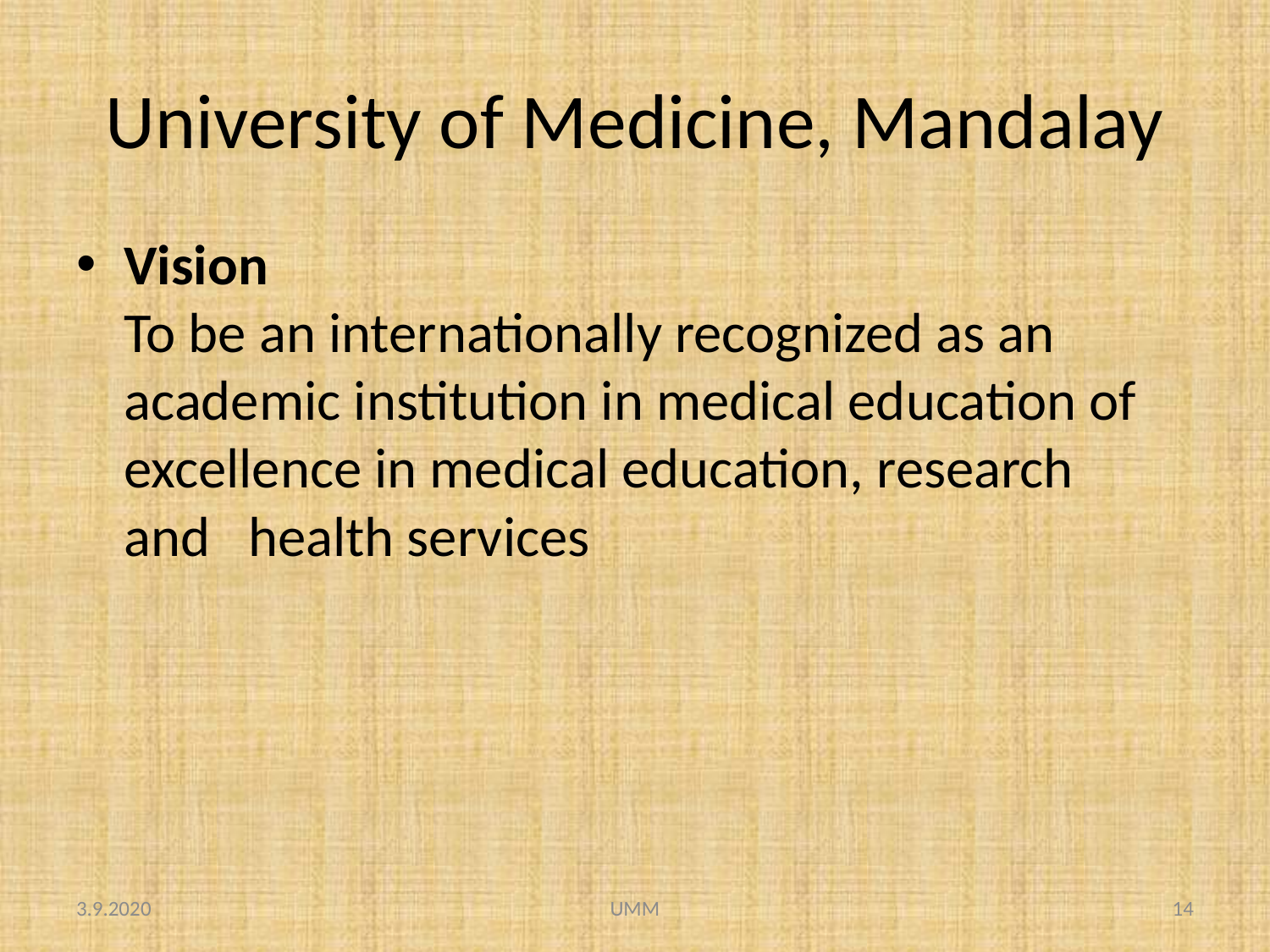

# University of Medicine, Mandalay
Vision
To be an internationally recognized as an  academic institution in medical education of excellence in medical education, research and   health services

3.9.2020
UMM
14